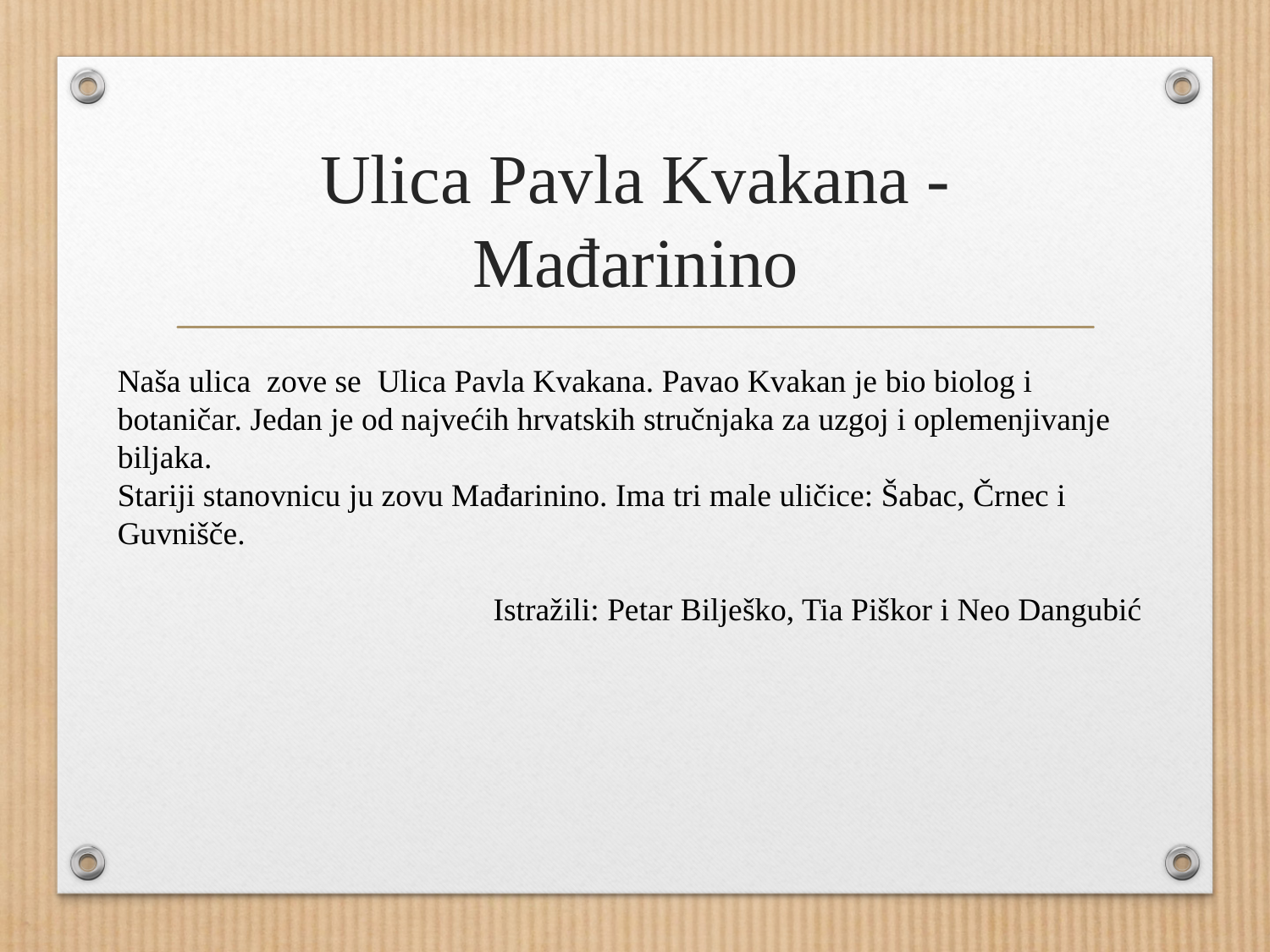

# Ulica Pavla Kvakana - Mađarinino
Naša ulica  zove se  Ulica Pavla Kvakana. Pavao Kvakan je bio biolog i botaničar. Jedan je od najvećih hrvatskih stručnjaka za uzgoj i oplemenjivanje biljaka.
Stariji stanovnicu ju zovu Mađarinino. Ima tri male uličice: Šabac, Črnec i Guvnišče.

Istražili: Petar Bilješko, Tia Piškor i Neo Dangubić